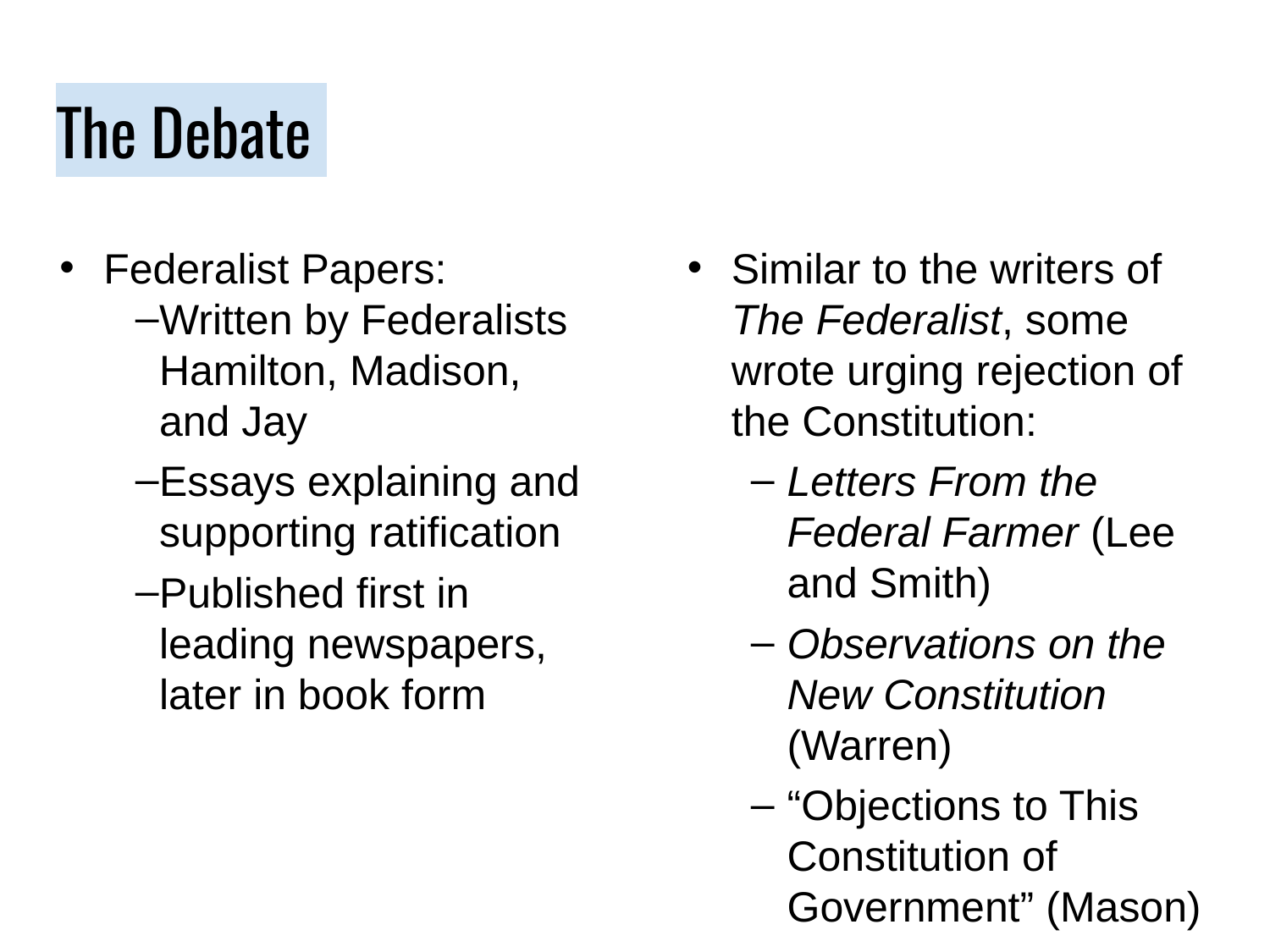

# The Debate
Federalist Papers:
Written by Federalists Hamilton, Madison, and Jay
Essays explaining and supporting ratification
Published first in leading newspapers, later in book form

Similar to the writers of The Federalist, some wrote urging rejection of the Constitution:
Letters From the Federal Farmer (Lee and Smith)
Observations on the New Constitution (Warren)
“Objections to This Constitution of Government” (Mason)